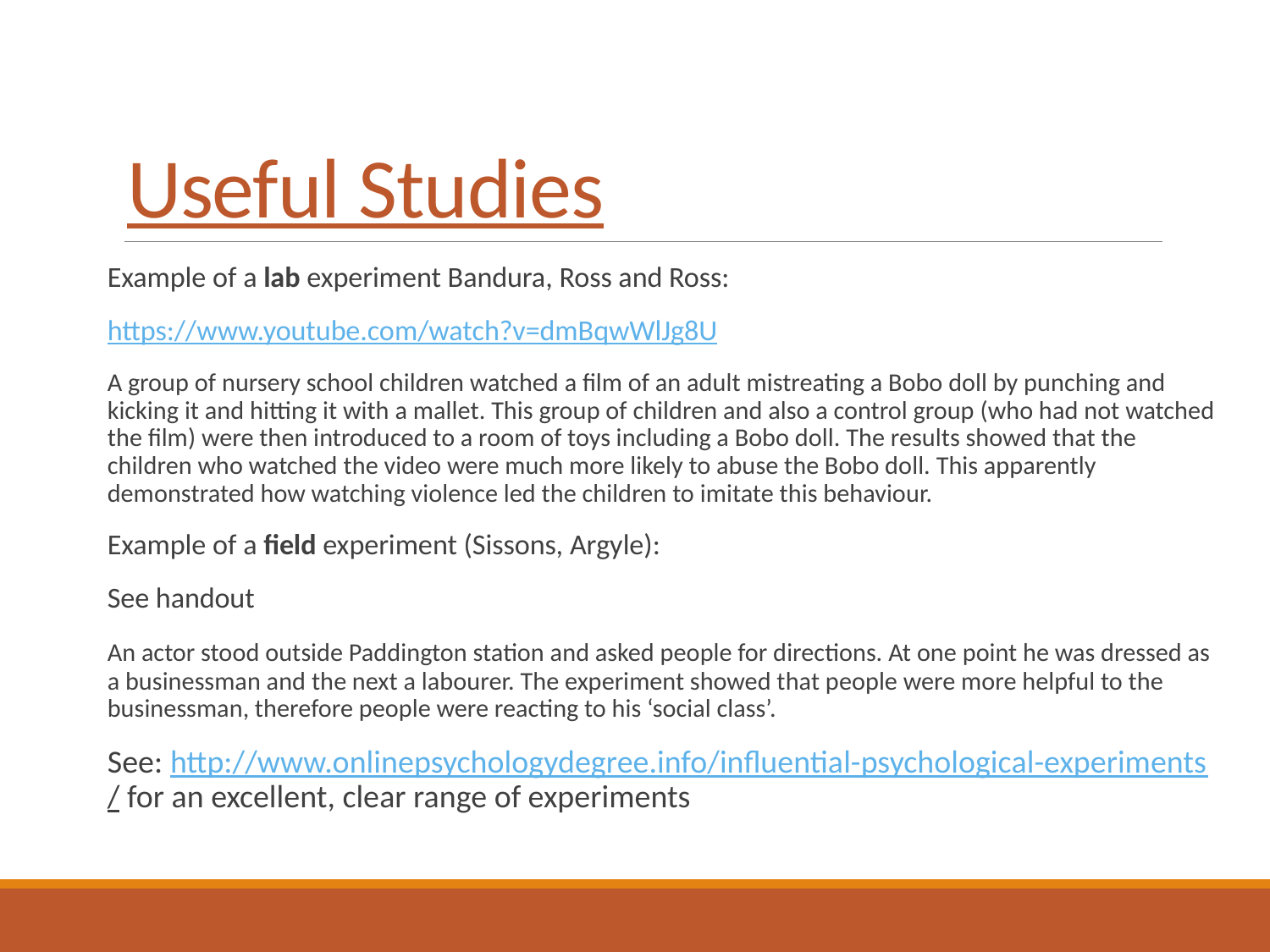

# Useful Studies
Example of a lab experiment Bandura, Ross and Ross:
https://www.youtube.com/watch?v=dmBqwWlJg8U
	A group of nursery school children watched a film of an adult mistreating a Bobo doll by punching and kicking it and hitting it with a mallet. This group of children and also a control group (who had not watched the film) were then introduced to a room of toys including a Bobo doll. The results showed that the children who watched the video were much more likely to abuse the Bobo doll. This apparently demonstrated how watching violence led the children to imitate this behaviour.
Example of a field experiment (Sissons, Argyle):
See handout
	An actor stood outside Paddington station and asked people for directions. At one point he was dressed as a businessman and the next a labourer. The experiment showed that people were more helpful to the businessman, therefore people were reacting to his ‘social class’.
See: http://www.onlinepsychologydegree.info/influential-psychological-experiments/ for an excellent, clear range of experiments